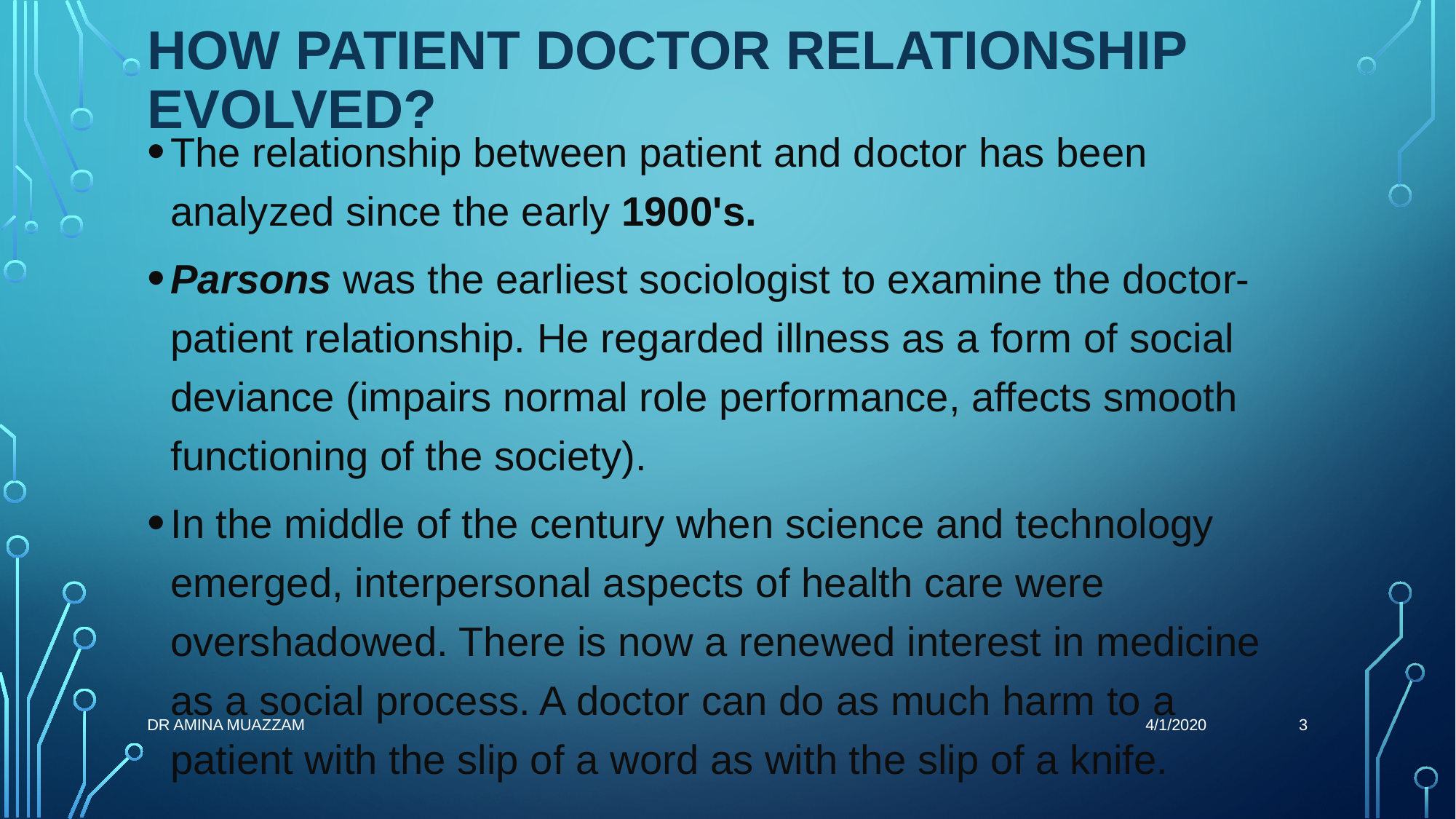

# How patient doctor relationship evolved?
The relationship between patient and doctor has been analyzed since the early 1900's.
Parsons was the earliest sociologist to examine the doctor-patient relationship. He regarded illness as a form of social deviance (impairs normal role performance, affects smooth functioning of the society).
In the middle of the century when science and technology emerged, interpersonal aspects of health care were overshadowed. There is now a renewed interest in medicine as a social process. A doctor can do as much harm to a patient with the slip of a word as with the slip of a knife.

3
Dr Amina Muazzam
4/1/2020